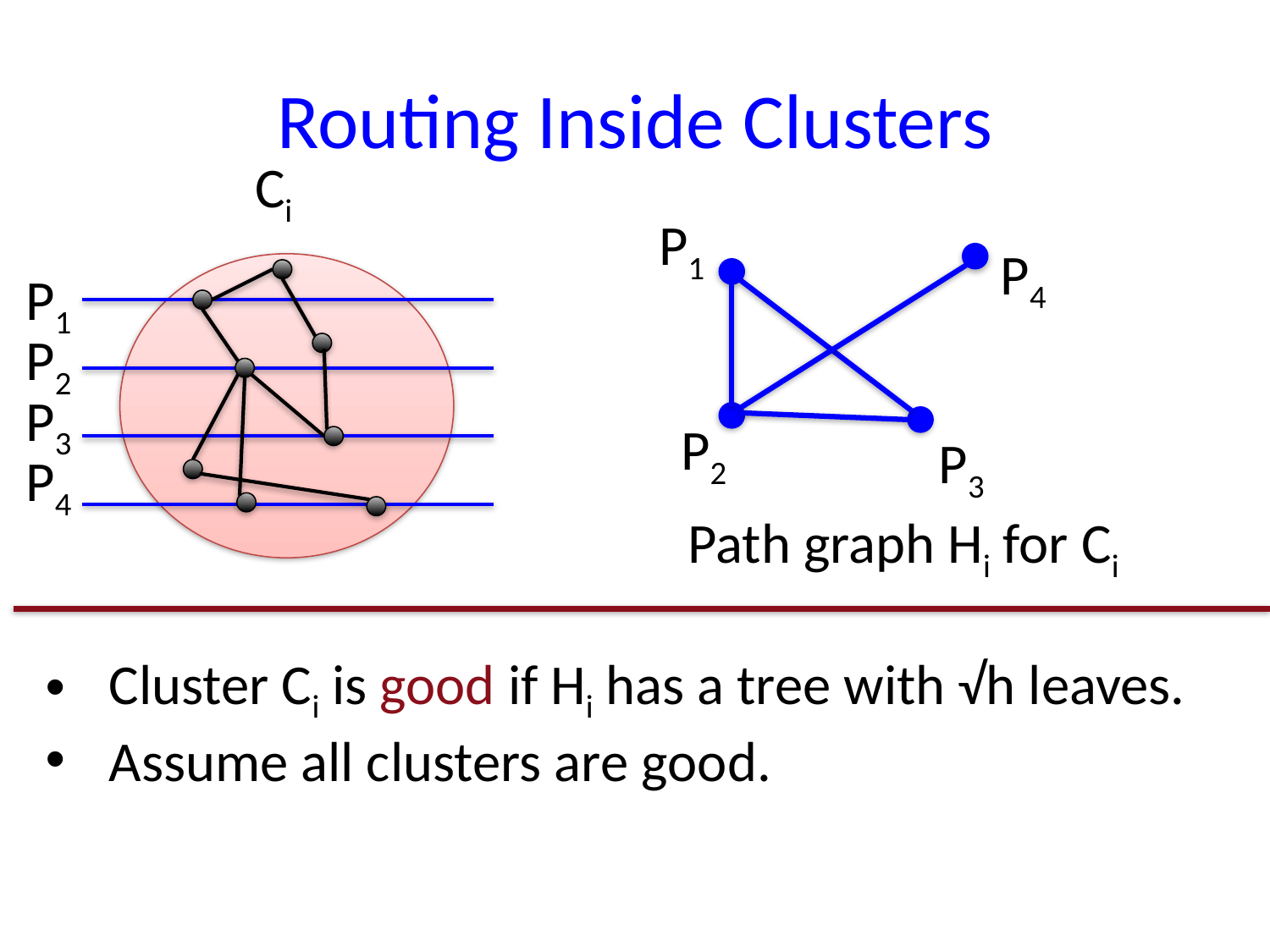

# Routing Inside Clusters
Ci
P1
P4

P1
P2
P3
P4

P2
P3

Path graph Hi for Ci
Cluster Ci is good if Hi has a tree with √h leaves.
Assume all clusters are good.